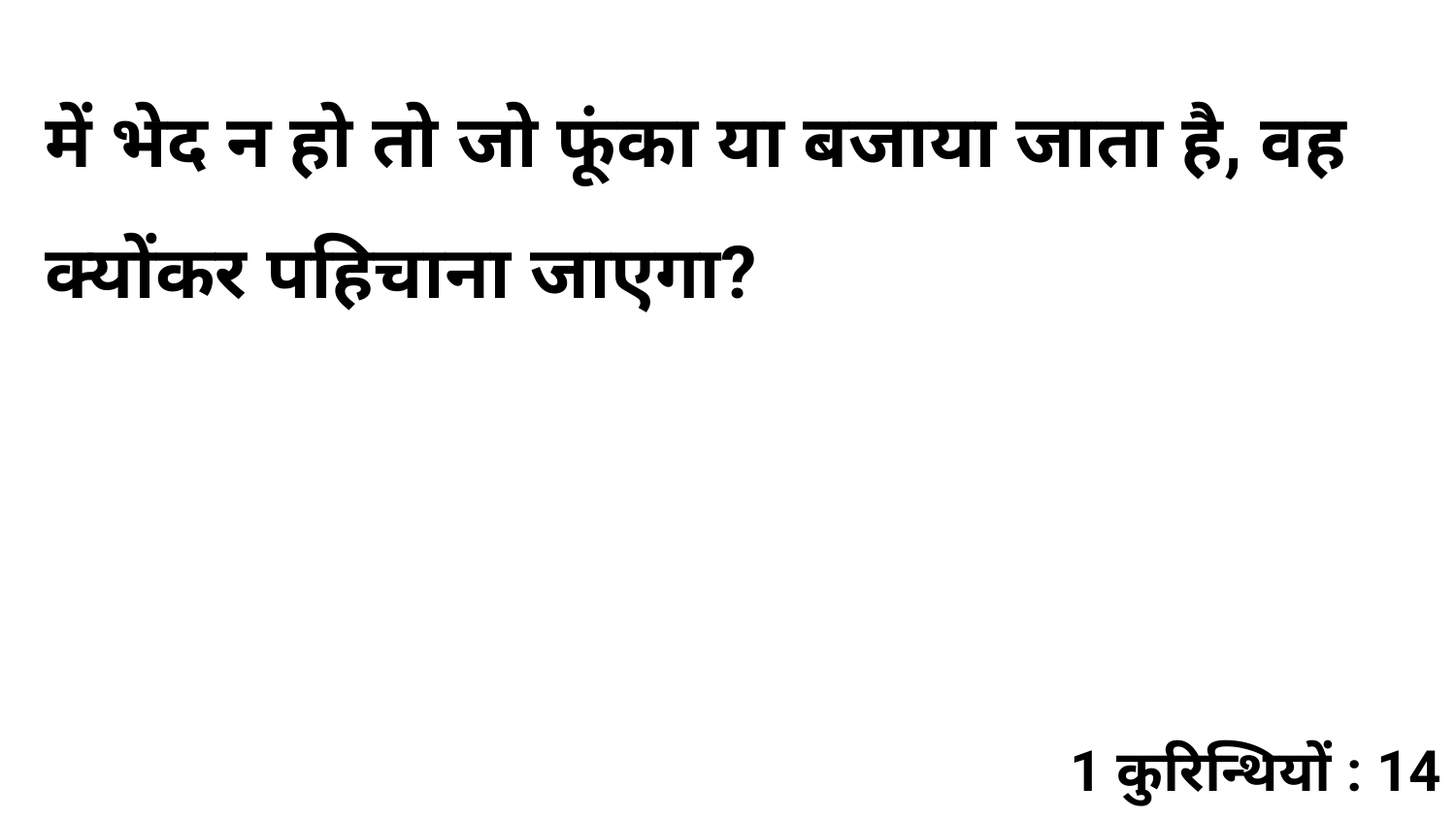

में भेद न हो तो जो फूंका या बजाया जाता है, वह क्योंकर पहिचाना जाएगा?
1 कुरिन्थियों : 14